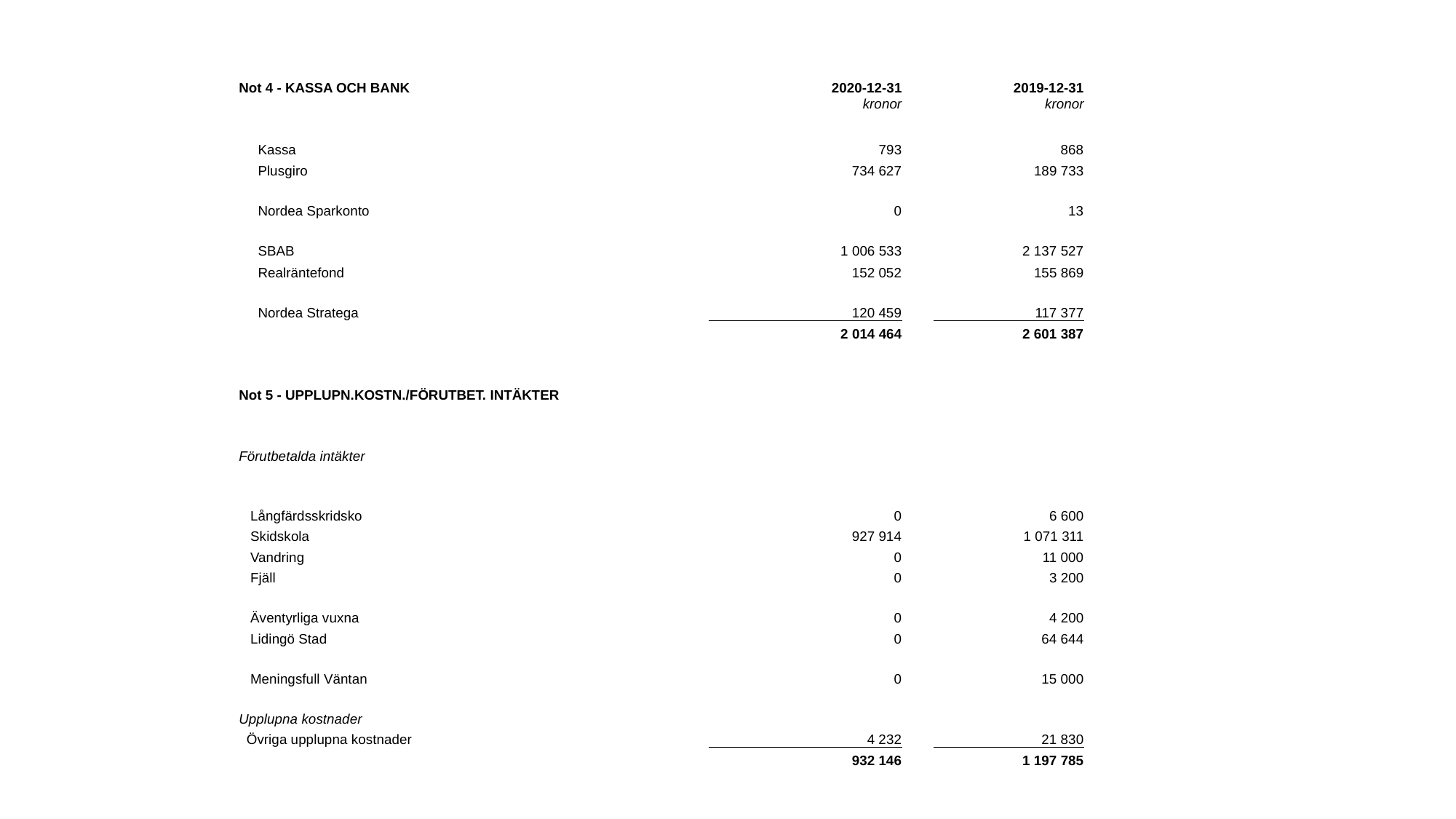

| Not 4 - KASSA OCH BANK |  |  |  | 2020-12-31 |  | 2019-12-31 |
| --- | --- | --- | --- | --- | --- | --- |
|  |  |  |  | kronor |  | kronor |
| Kassa |  |  |  | 793 |  | 868 |
| Plusgiro |  |  |  | 734 627 |  | 189 733 |
| Nordea Sparkonto |  |  |  | 0 |  | 13 |
| SBAB |  |  |  | 1 006 533 |  | 2 137 527 |
| Realräntefond |  |  |  | 152 052 |  | 155 869 |
| Nordea Stratega |  |  |  | 120 459 |  | 117 377 |
|  |  |  |  | 2 014 464 |  | 2 601 387 |
|  |  |  |  |  |  |  |
| Not 5 - UPPLUPN.KOSTN./FÖRUTBET. INTÄKTER |  |  |  |  |  |  |
|  |  |  |  |  |  |  |
| Förutbetalda intäkter |  |  |  |  |  |  |
| Långfärdsskridsko |  |  |  | 0 |  | 6 600 |
| Skidskola |  |  |  | 927 914 |  | 1 071 311 |
| Vandring |  |  |  | 0 |  | 11 000 |
| Fjäll |  |  |  | 0 |  | 3 200 |
| Äventyrliga vuxna |  |  |  | 0 |  | 4 200 |
| Lidingö Stad |  |  |  | 0 |  | 64 644 |
| Meningsfull Väntan |  |  |  | 0 |  | 15 000 |
| Upplupna kostnader |  |  |  |  |  |  |
| Övriga upplupna kostnader |  |  |  | 4 232 |  | 21 830 |
|  |  |  |  | 932 146 |  | 1 197 785 |